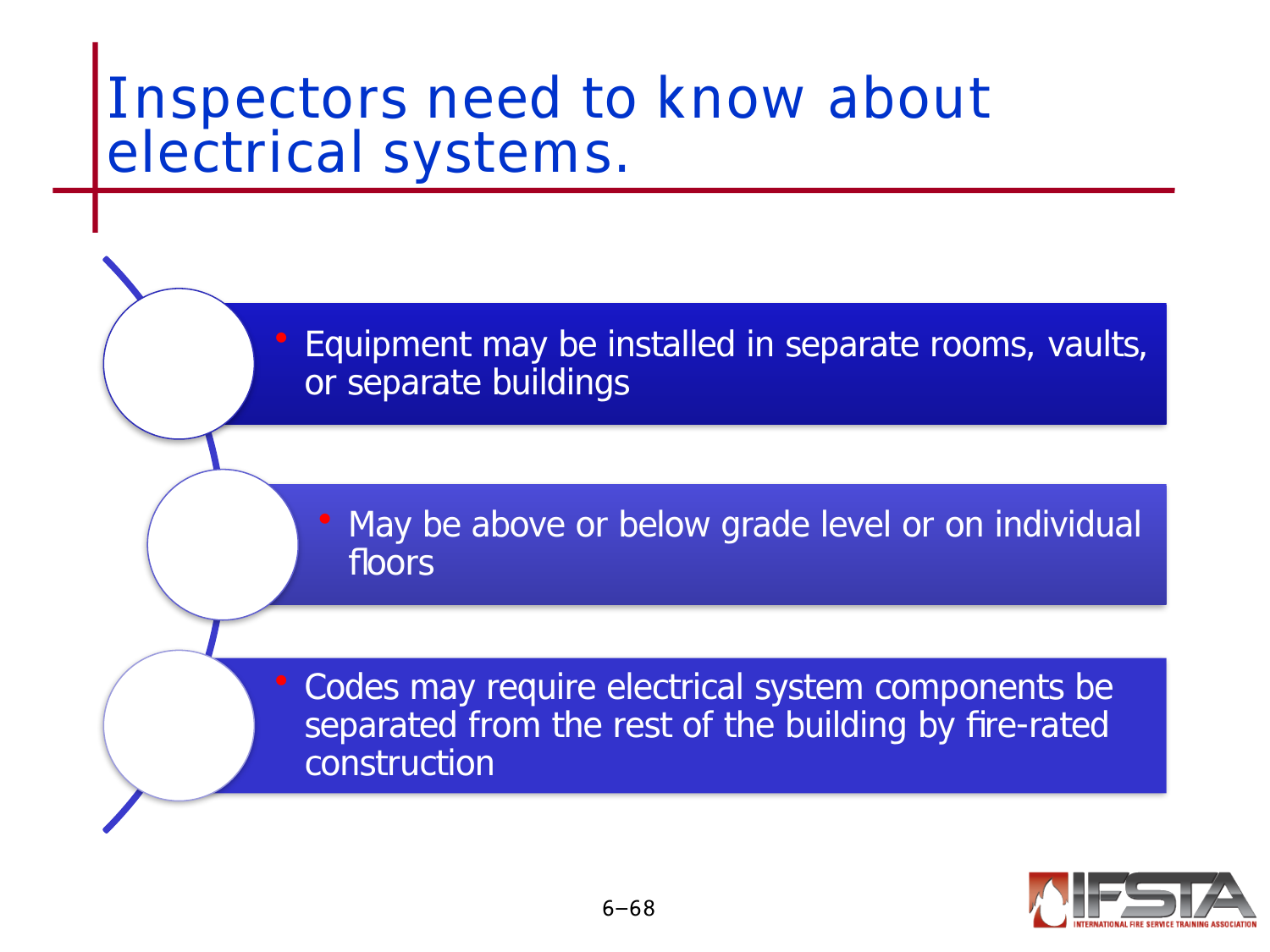

# Inspectors need to know about electrical systems.
Equipment may be installed in separate rooms, vaults, or separate buildings
May be above or below grade level or on individual floors
Codes may require electrical system components be separated from the rest of the building by fire-rated construction
6–68